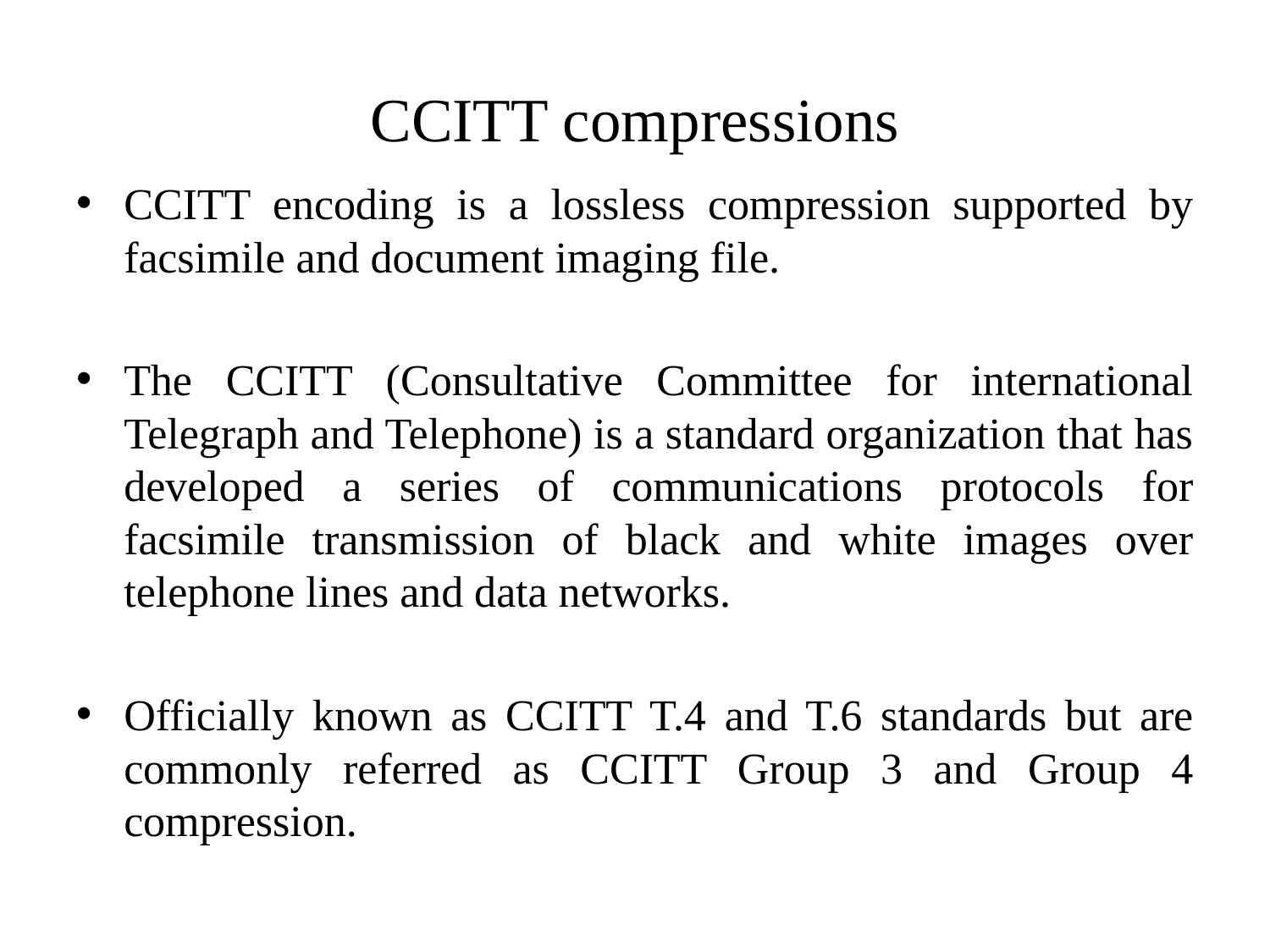

# CCITT compressions
CCITT encoding is a lossless compression supported by facsimile and document imaging file.

The CCITT (Consultative Committee for international Telegraph and Telephone) is a standard organization that has developed a series of communications protocols for facsimile transmission of black and white images over telephone lines and data networks.

Officially known as CCITT T.4 and T.6 standards but are commonly referred as CCITT Group 3 and Group 4 compression.